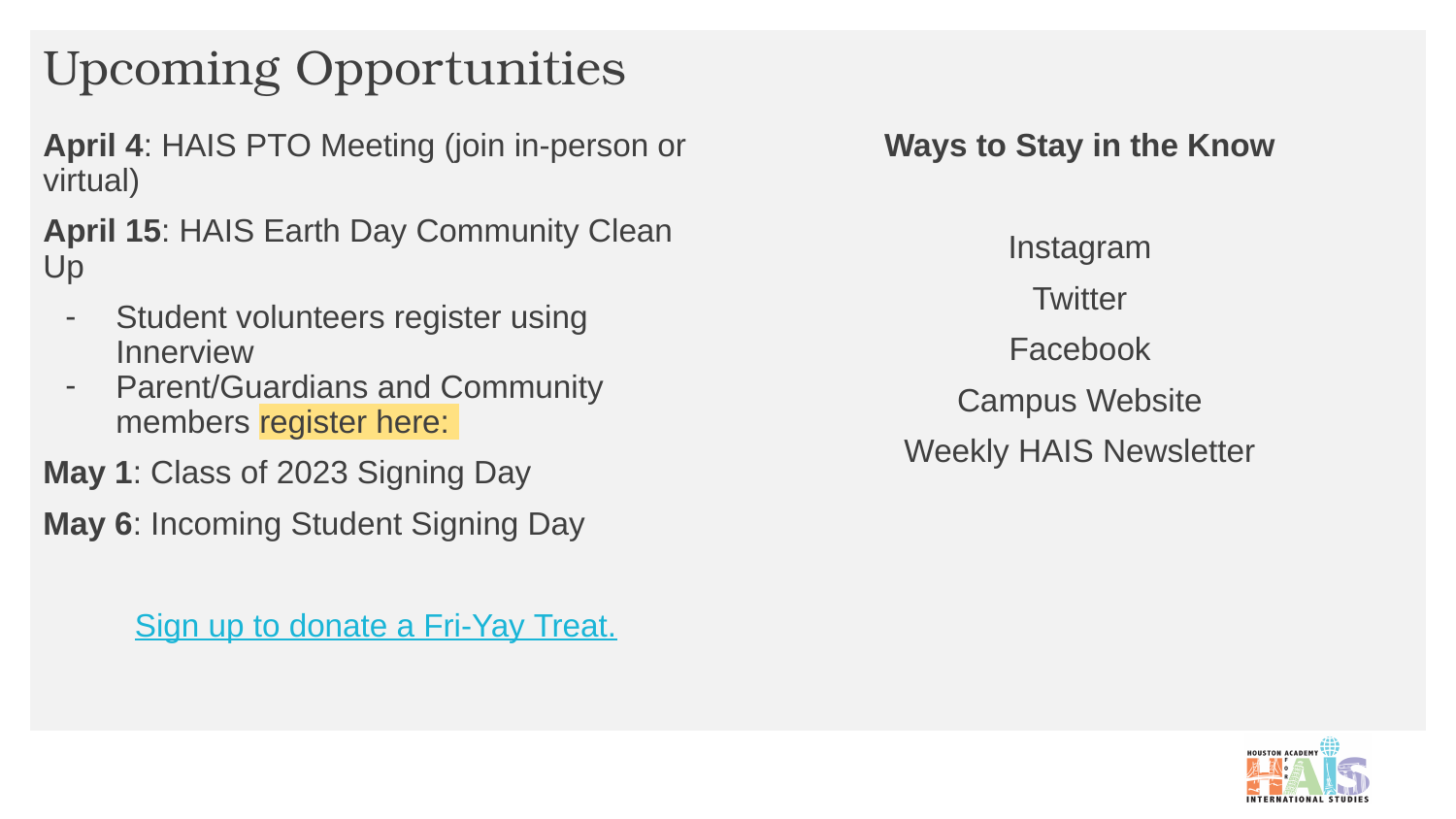

# Upcoming Opportunities
April 4: HAIS PTO Meeting (join in-person or virtual)
April 15: HAIS Earth Day Community Clean Up
Student volunteers register using Innerview
Parent/Guardians and Community members register here:
May 1: Class of 2023 Signing Day
May 6: Incoming Student Signing Day

Sign up to donate a Fri-Yay Treat.
Ways to Stay in the Know

Instagram
Twitter
Facebook
Campus Website
Weekly HAIS Newsletter